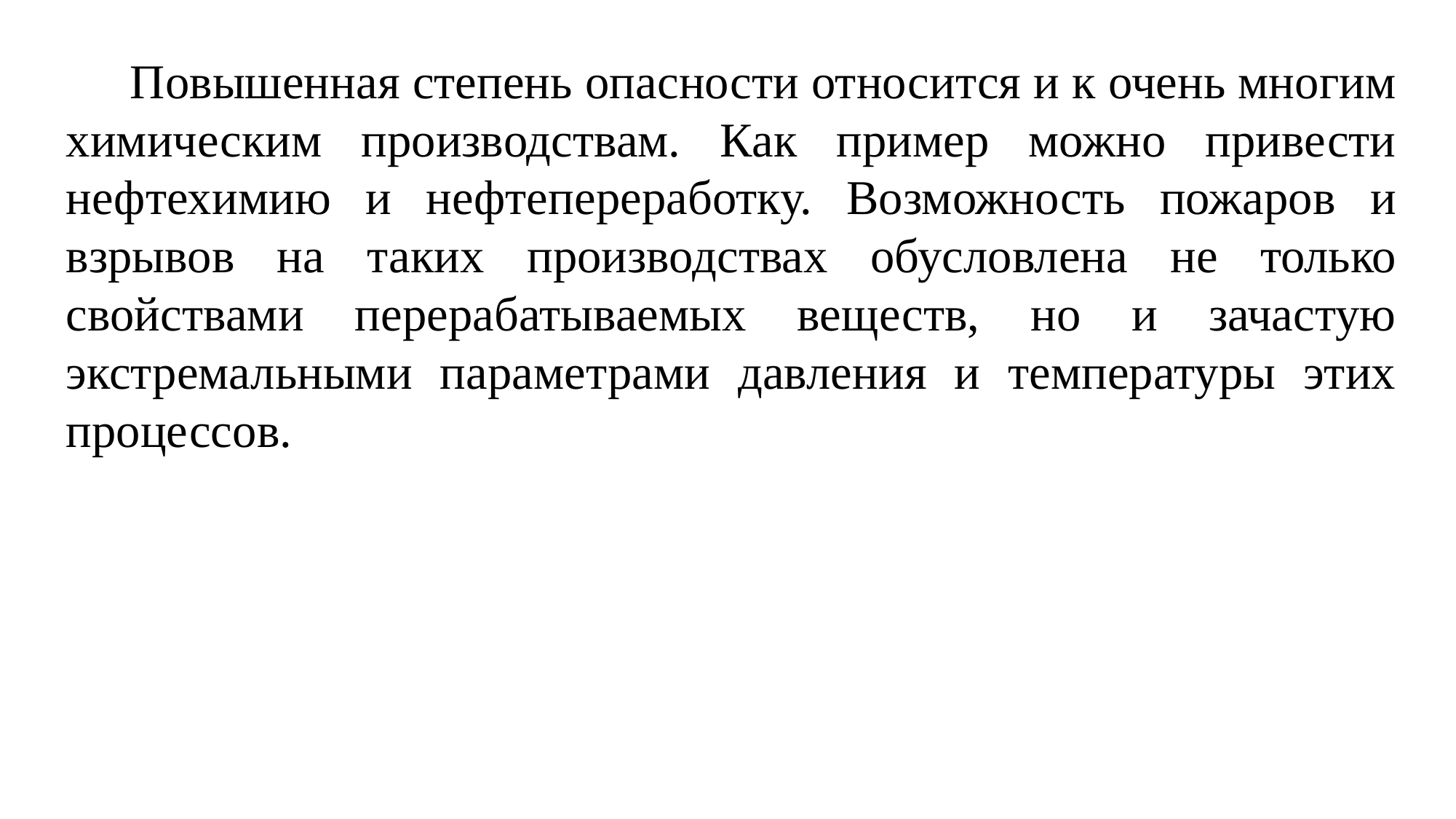

Повышенная степень опасности относится и к очень многим химическим производствам. Как пример можно привести нефтехимию и нефтепереработку. Возможность пожаров и взрывов на таких производствах обусловлена не только свойствами перерабатываемых веществ, но и зачастую экстремальными параметрами давления и температуры этих процессов.